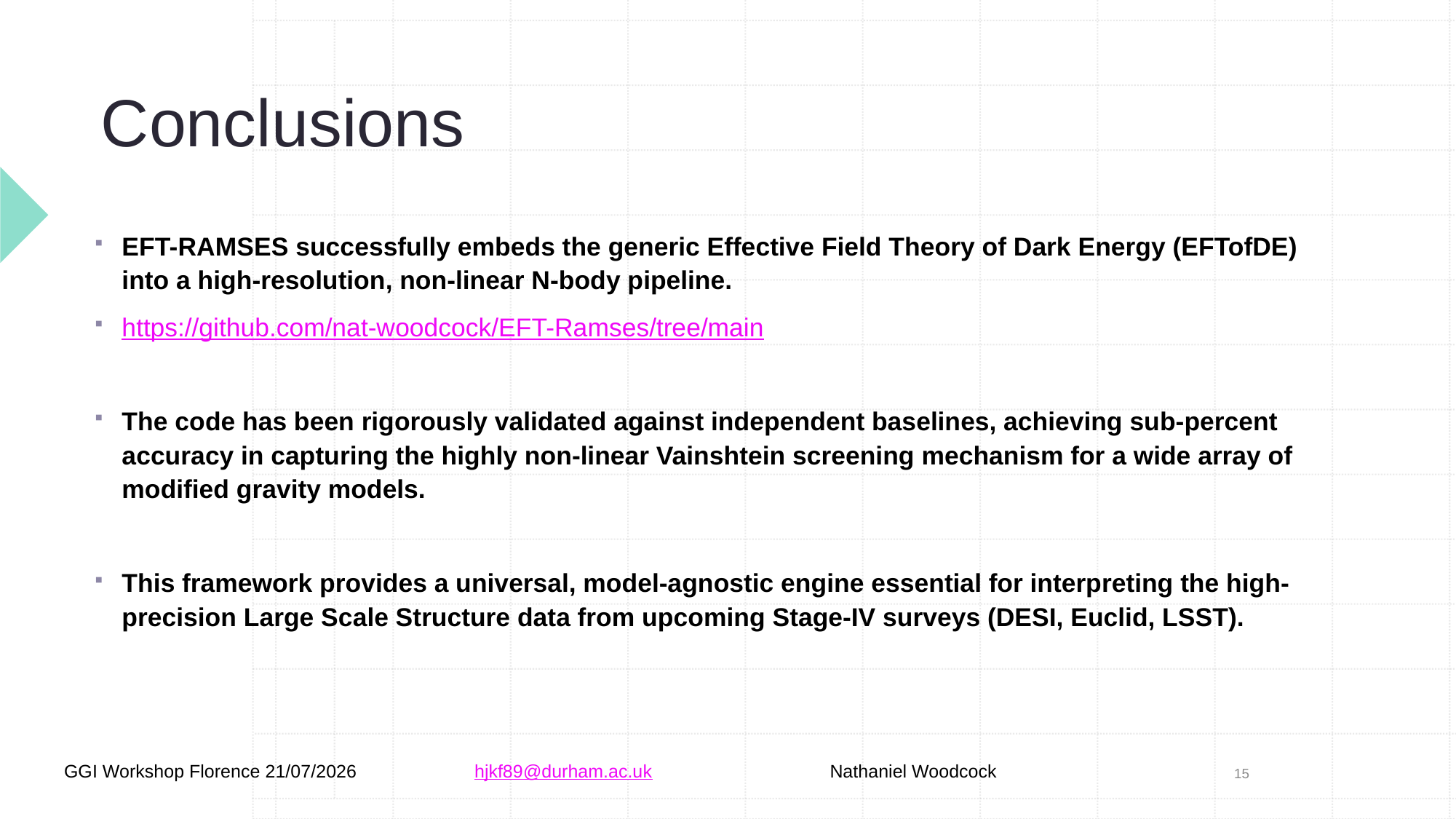

# Conclusions
EFT-RAMSES successfully embeds the generic Effective Field Theory of Dark Energy (EFTofDE) into a high-resolution, non-linear N-body pipeline.
https://github.com/nat-woodcock/EFT-Ramses/tree/main

The code has been rigorously validated against independent baselines, achieving sub-percent accuracy in capturing the highly non-linear Vainshtein screening mechanism for a wide array of modified gravity models.

This framework provides a universal, model-agnostic engine essential for interpreting the high-precision Large Scale Structure data from upcoming Stage-IV surveys (DESI, Euclid, LSST).

15